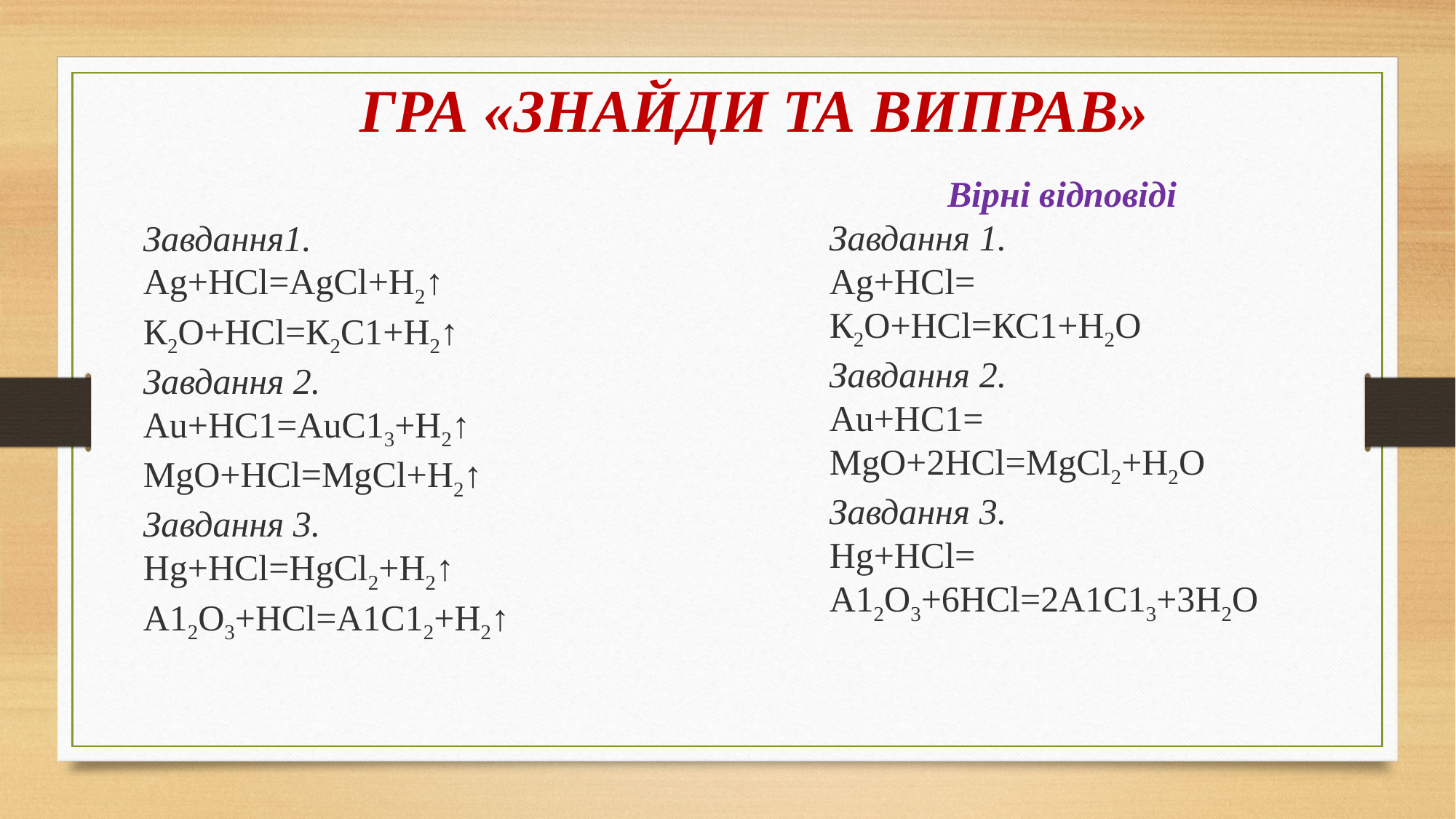

ГРА «ЗНАЙДИ ТА ВИПРАВ»
Вірні відповіді
Завдання 1.
Ag+HCl=
К2O+HCl=КС1+Н2O
Завдання 2.
Аu+НС1=
MgO+2HCl=MgCl2+Н2O
Завдання 3.
Hg+HCl=
А12O3+6HCl=2А1С13+3Н2O
Завдання1. Ag+HCl=AgCl+Н2↑
К2O+HCl=К2С1+Н2↑
Завдання 2. Аu+НС1=АuС13+Н2↑
MgO+HCl=MgCl+Н2↑
Завдання 3. Hg+HCl=HgCl2+Н2↑
А12O3+HCl=А1С12+Н2↑